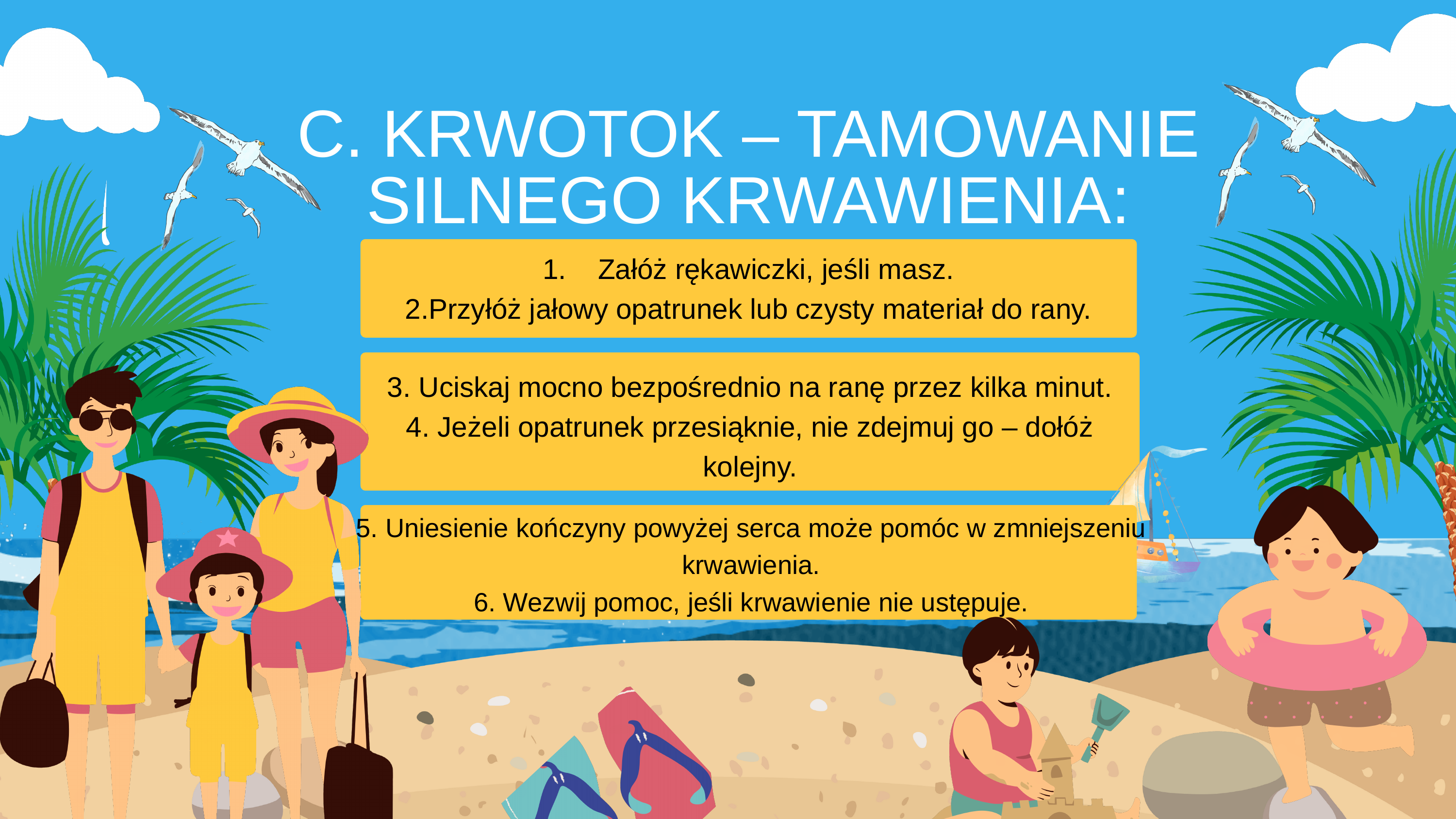

C. KRWOTOK – TAMOWANIE SILNEGO KRWAWIENIA:

1.    Załóż rękawiczki, jeśli masz.
2.Przyłóż jałowy opatrunek lub czysty materiał do rany.

3. Uciskaj mocno bezpośrednio na ranę przez kilka minut.
4. Jeżeli opatrunek przesiąknie, nie zdejmuj go – dołóż kolejny.

5. Uniesienie kończyny powyżej serca może pomóc w zmniejszeniu krwawienia.
6. Wezwij pomoc, jeśli krwawienie nie ustępuje.